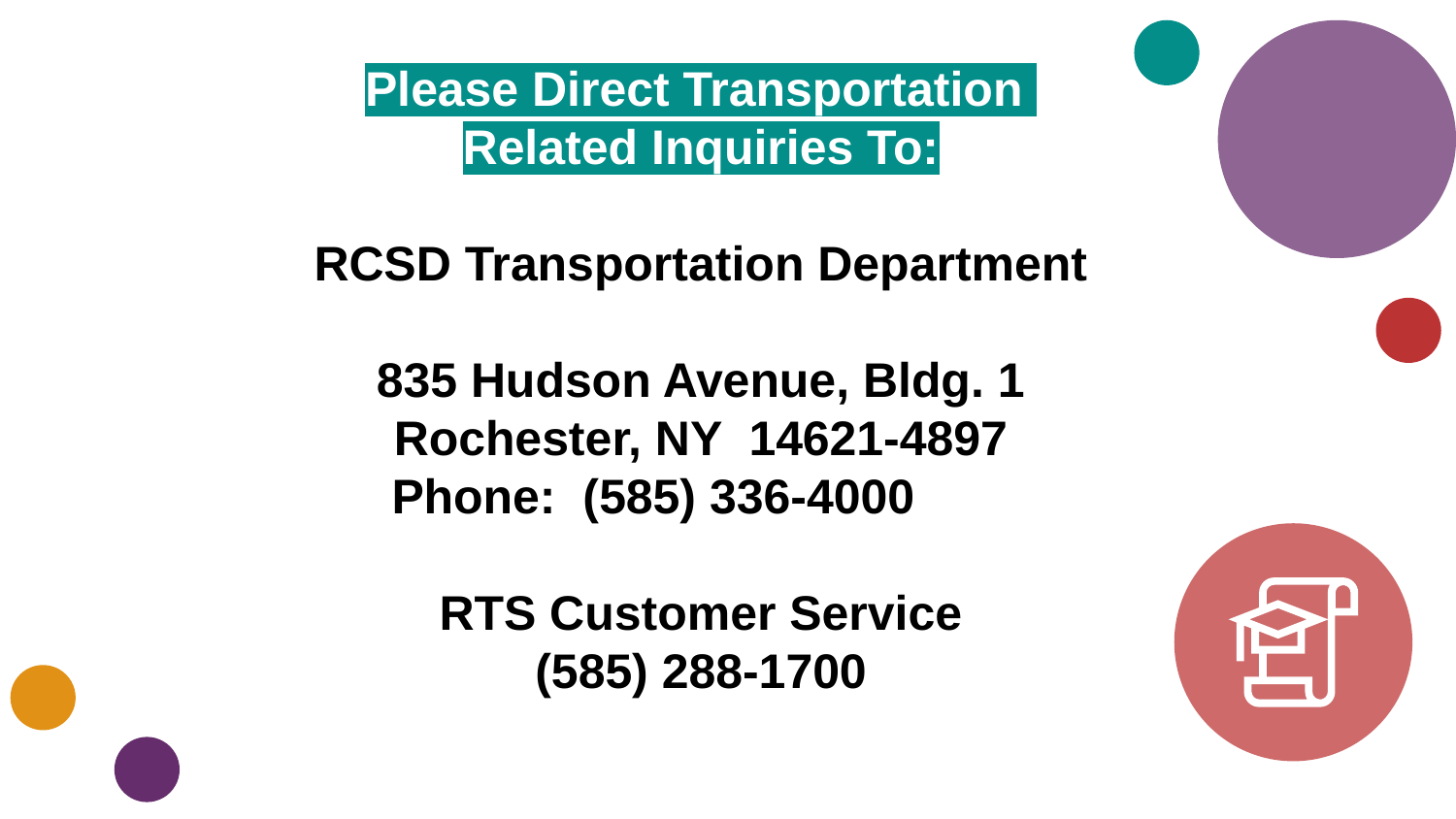

Please Direct Transportation
Related Inquiries To:

RCSD Transportation Department

835 Hudson Avenue, Bldg. 1
Rochester, NY  14621-4897
Phone:  (585) 336-4000

RTS Customer Service
(585) 288-1700